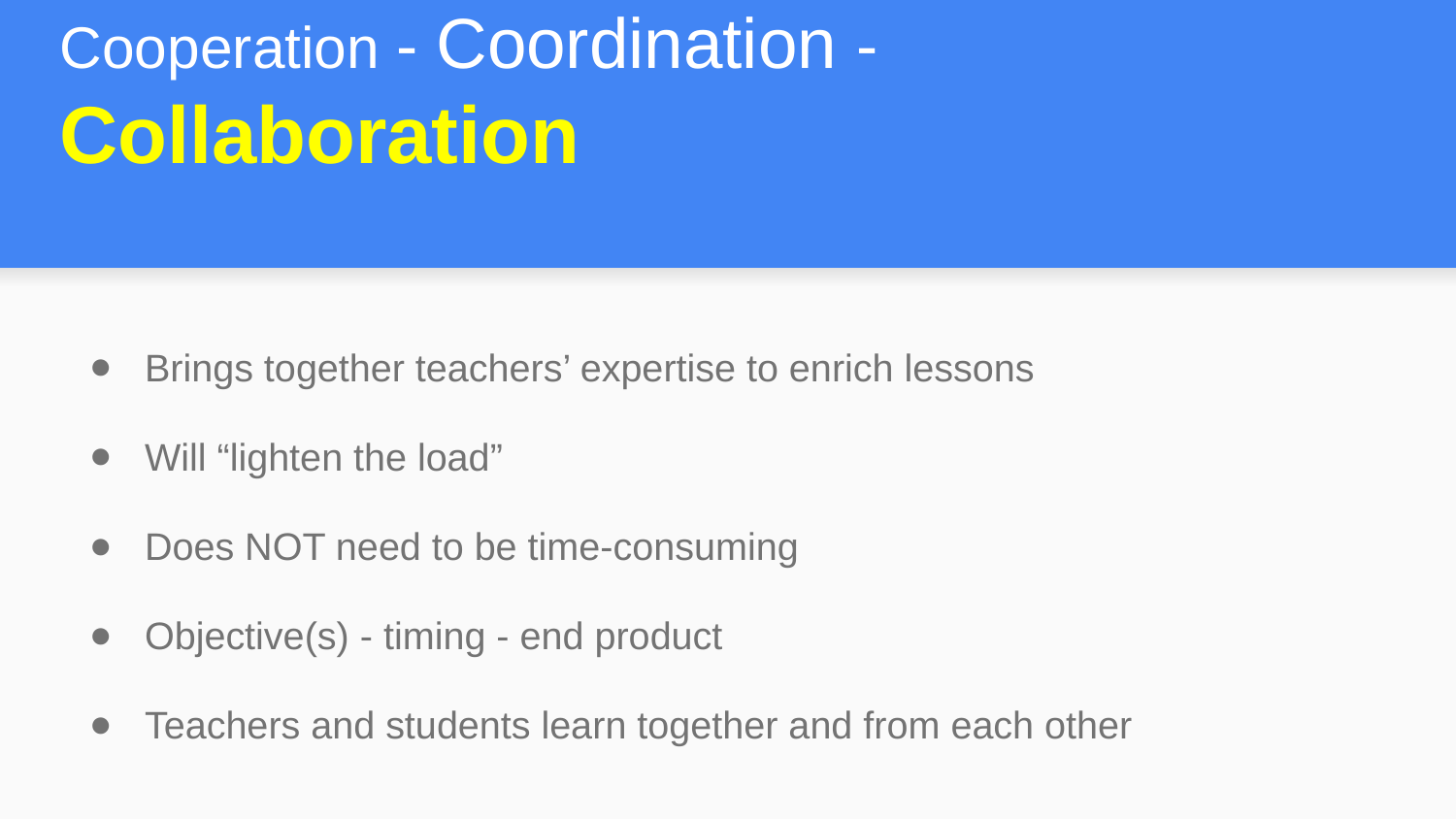

# Cooperation - Coordination - Collaboration
Brings together teachers’ expertise to enrich lessons
Will “lighten the load”
Does NOT need to be time-consuming
Objective(s) - timing - end product
Teachers and students learn together and from each other